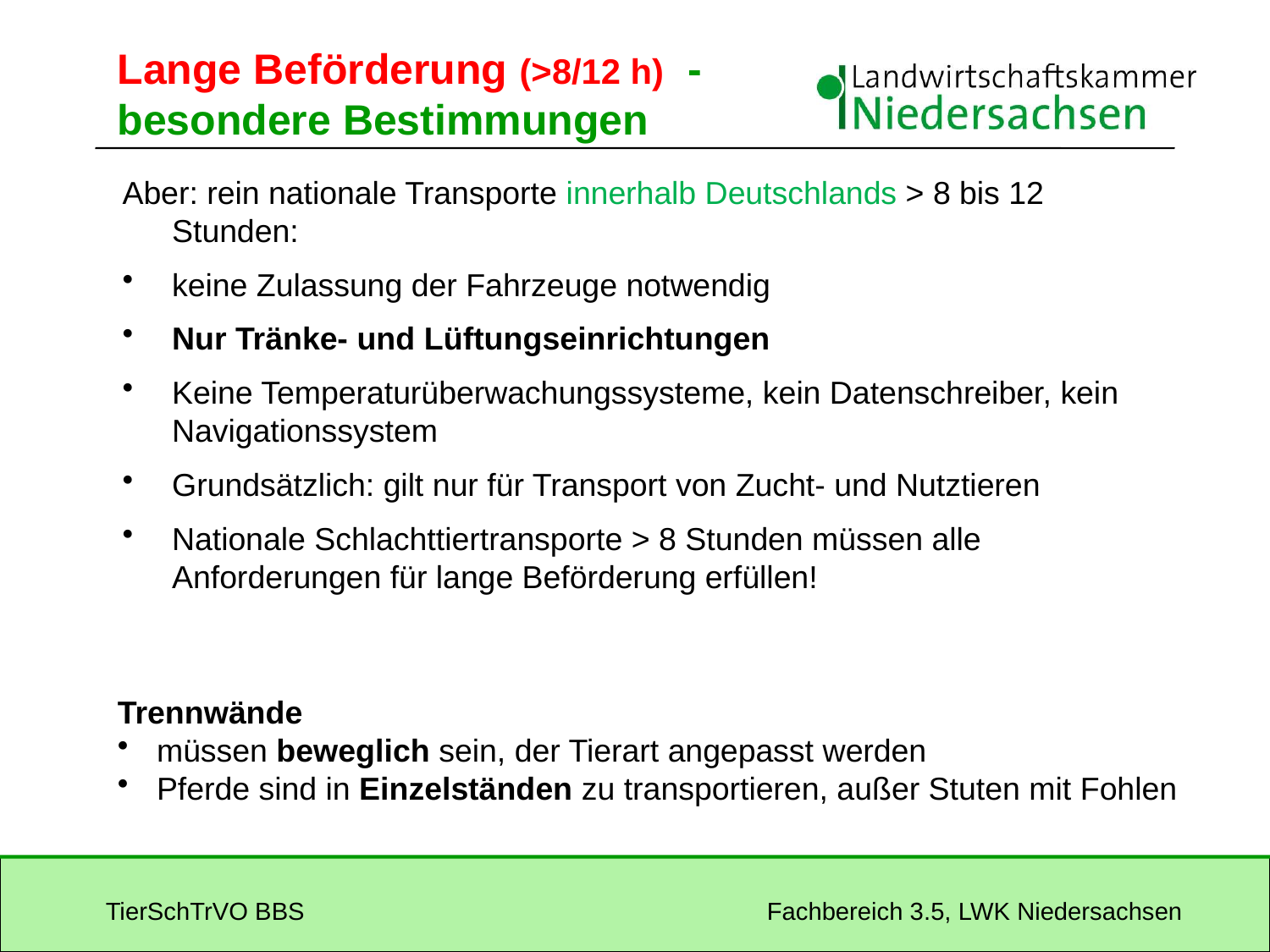

Lange Beförderung (>8/12 h)  -besondere Bestimmungen
Aber: rein nationale Transporte innerhalb Deutschlands > 8 bis 12 Stunden:
keine Zulassung der Fahrzeuge notwendig
Nur Tränke- und Lüftungseinrichtungen
Keine Temperaturüberwachungssysteme, kein Datenschreiber, kein Navigationssystem
Grundsätzlich: gilt nur für Transport von Zucht- und Nutztieren
Nationale Schlachttiertransporte > 8 Stunden müssen alle Anforderungen für lange Beförderung erfüllen!

#
Trennwände
 müssen beweglich sein, der Tierart angepasst werden
 Pferde sind in Einzelständen zu transportieren, außer Stuten mit Fohlen